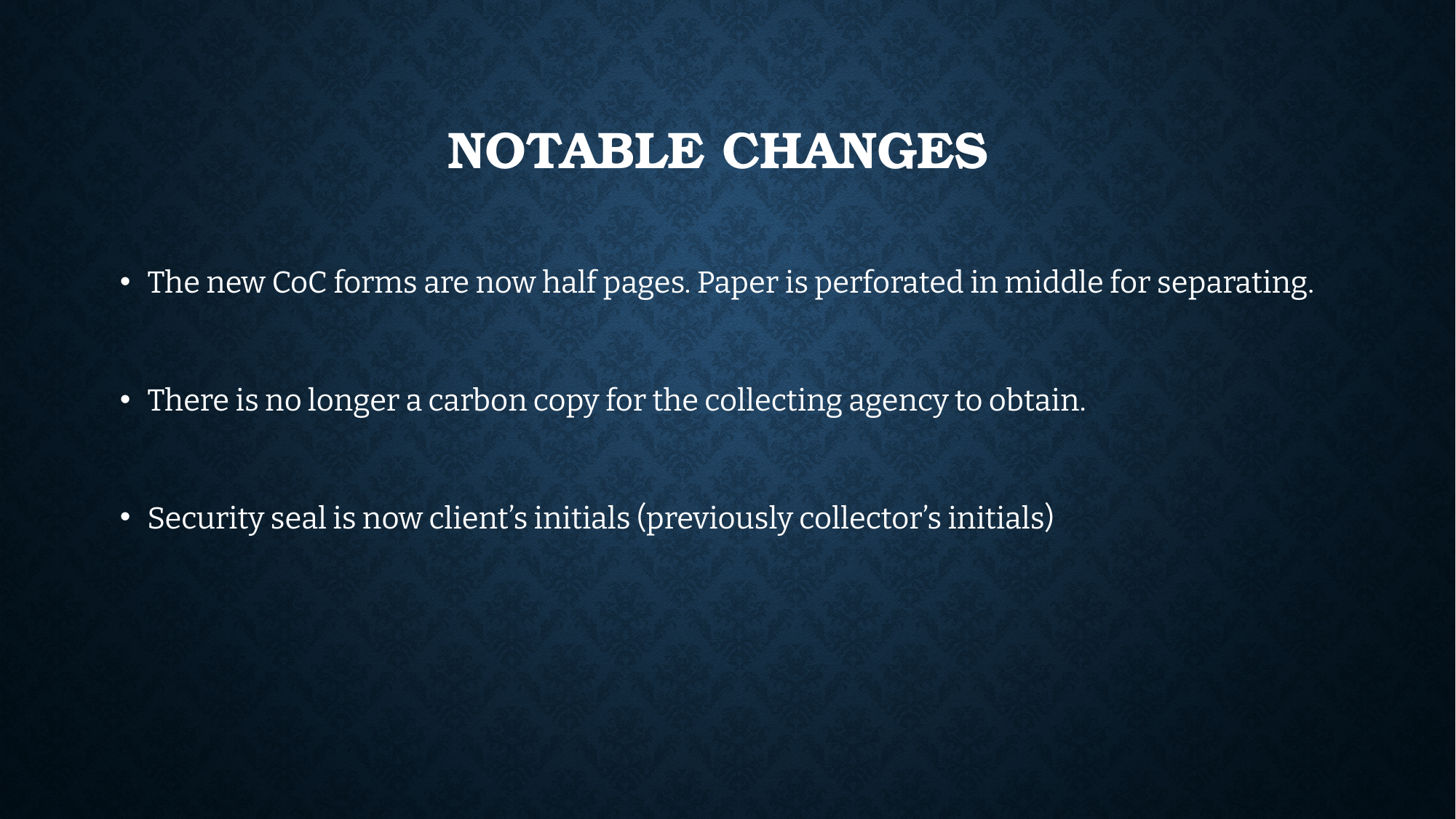

# Notable Changes
The new CoC forms are now half pages. Paper is perforated in middle for separating.

There is no longer a carbon copy for the collecting agency to obtain.

Security seal is now client’s initials (previously collector’s initials)